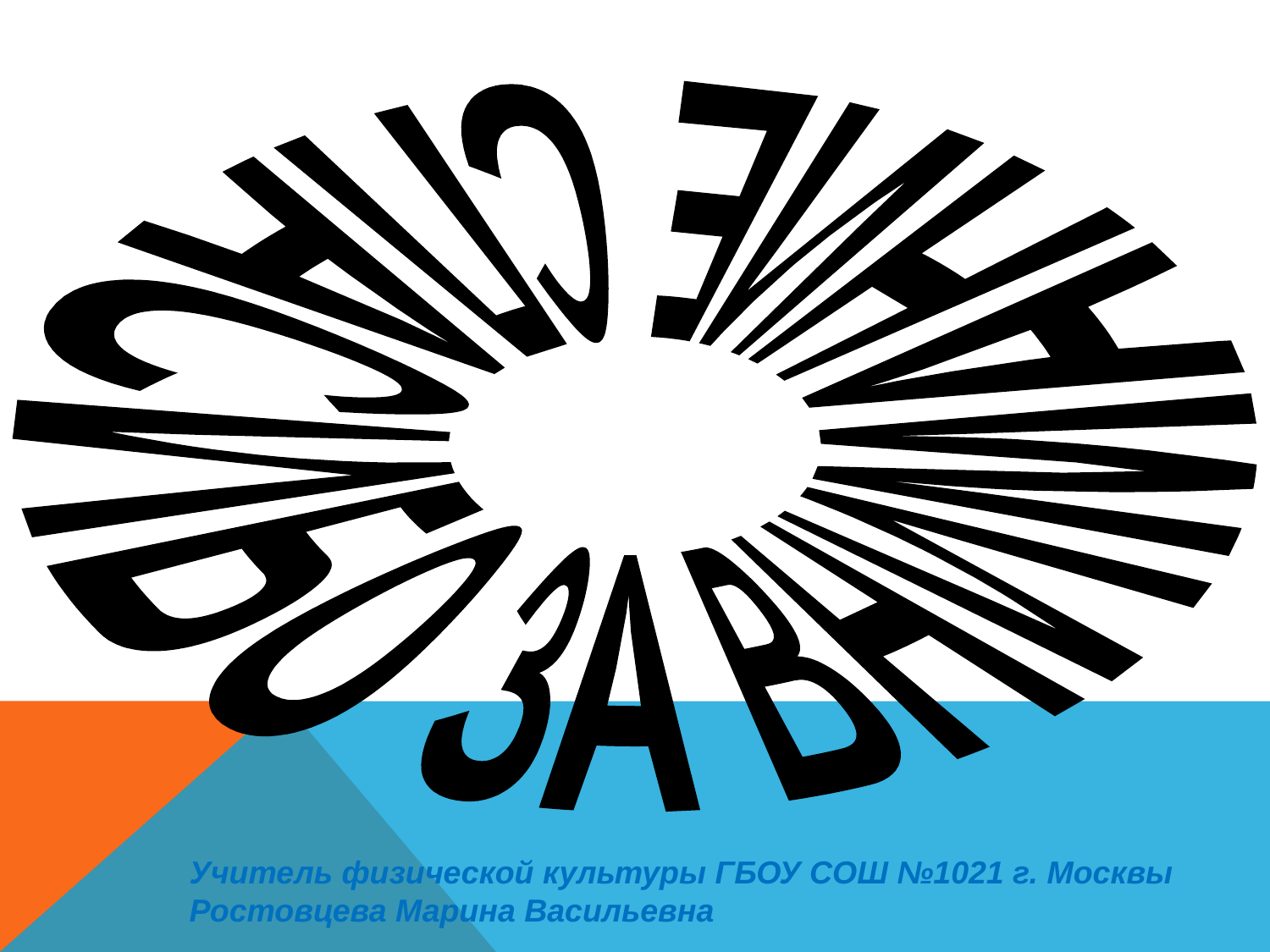

СПАСИБО ЗА ВНИМАНИЕ
Учитель физической культуры ГБОУ СОШ №1021 г. Москвы
Ростовцева Марина Васильевна